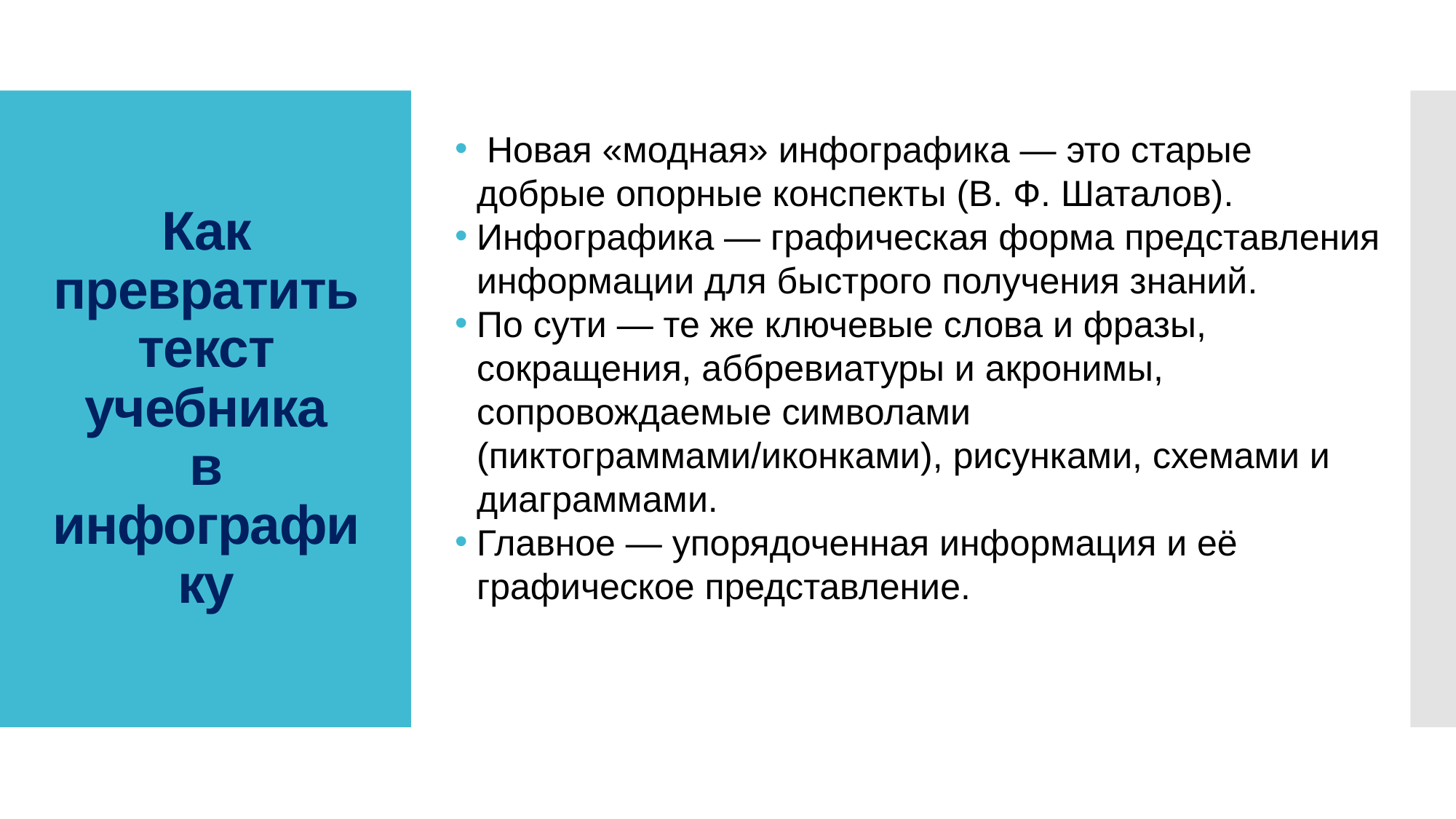

# Как превратить текст учебника в инфографику
 Новая «модная» инфографика — это старые добрые опорные конспекты (В. Ф. Шаталов).
Инфографика — графическая форма представления информации для быстрого получения знаний.
По сути — те же ключевые слова и фразы, сокращения, аббревиатуры и акронимы, сопровождаемые символами (пиктограммами/иконками), рисунками, схемами и диаграммами.
Главное — упорядоченная информация и её графическое представление.